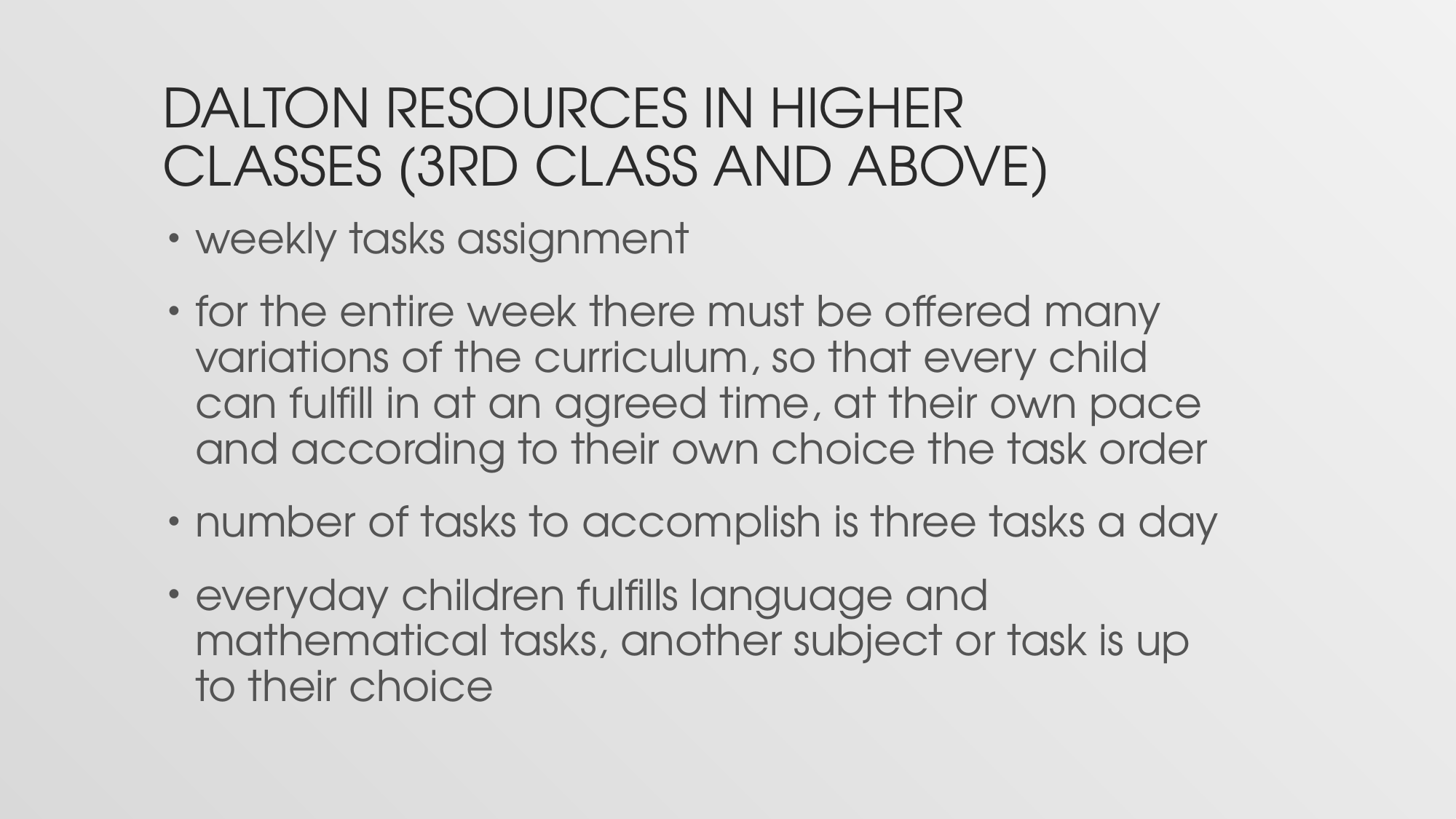

# Dalton resources in higher classes (3rd class and above)
weekly tasks assignment
for the entire week there must be offered many variations of the curriculum, so that every child can fulfill in at an agreed time, at their own pace and according to their own choice the task order
number of tasks to accomplish is three tasks a day
everyday children fulfills language and mathematical tasks, another subject or task is up to their choice